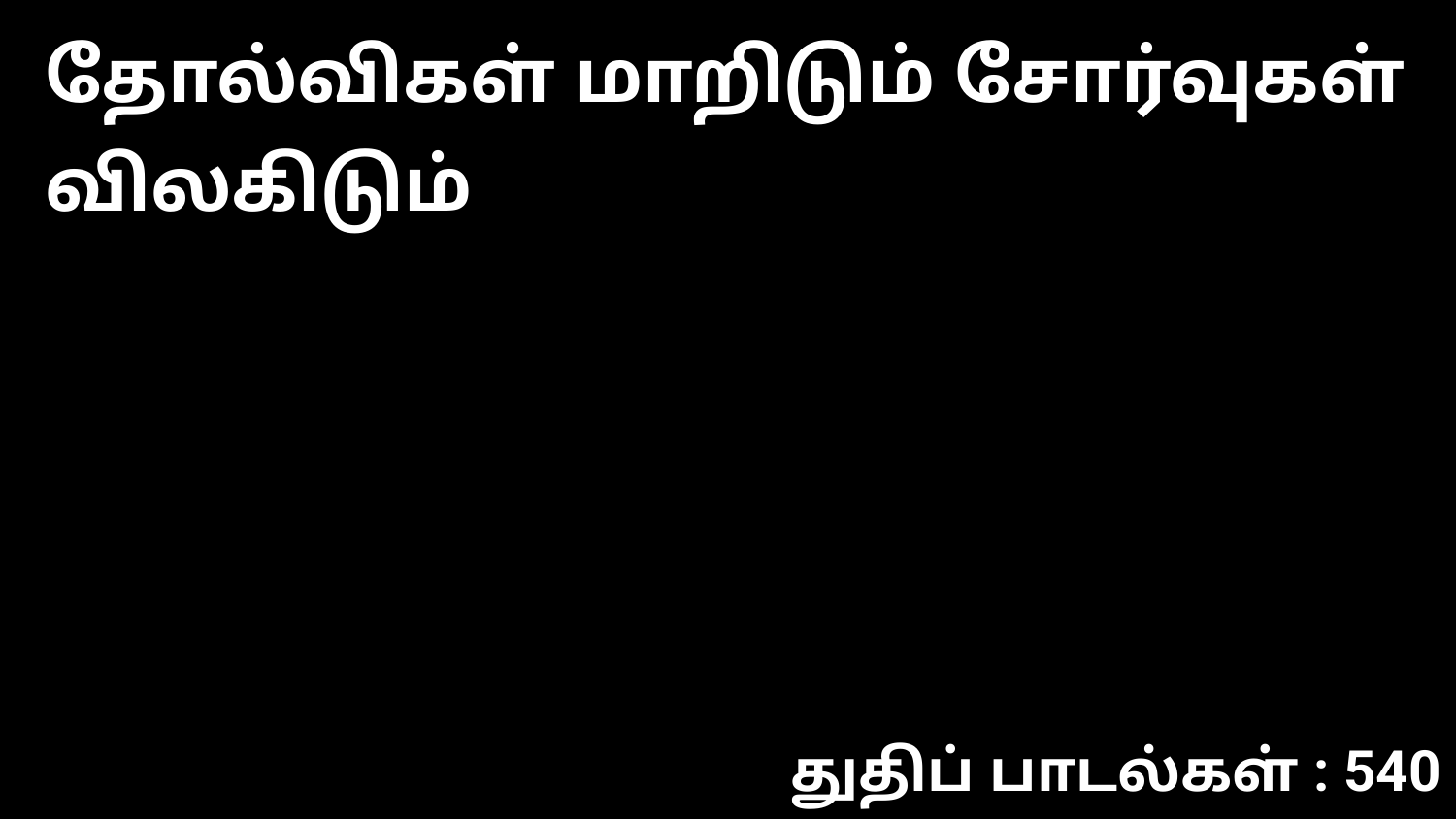

தோல்விகள் மாறிடும் சோர்வுகள் விலகிடும்
துதிப் பாடல்கள் : 540